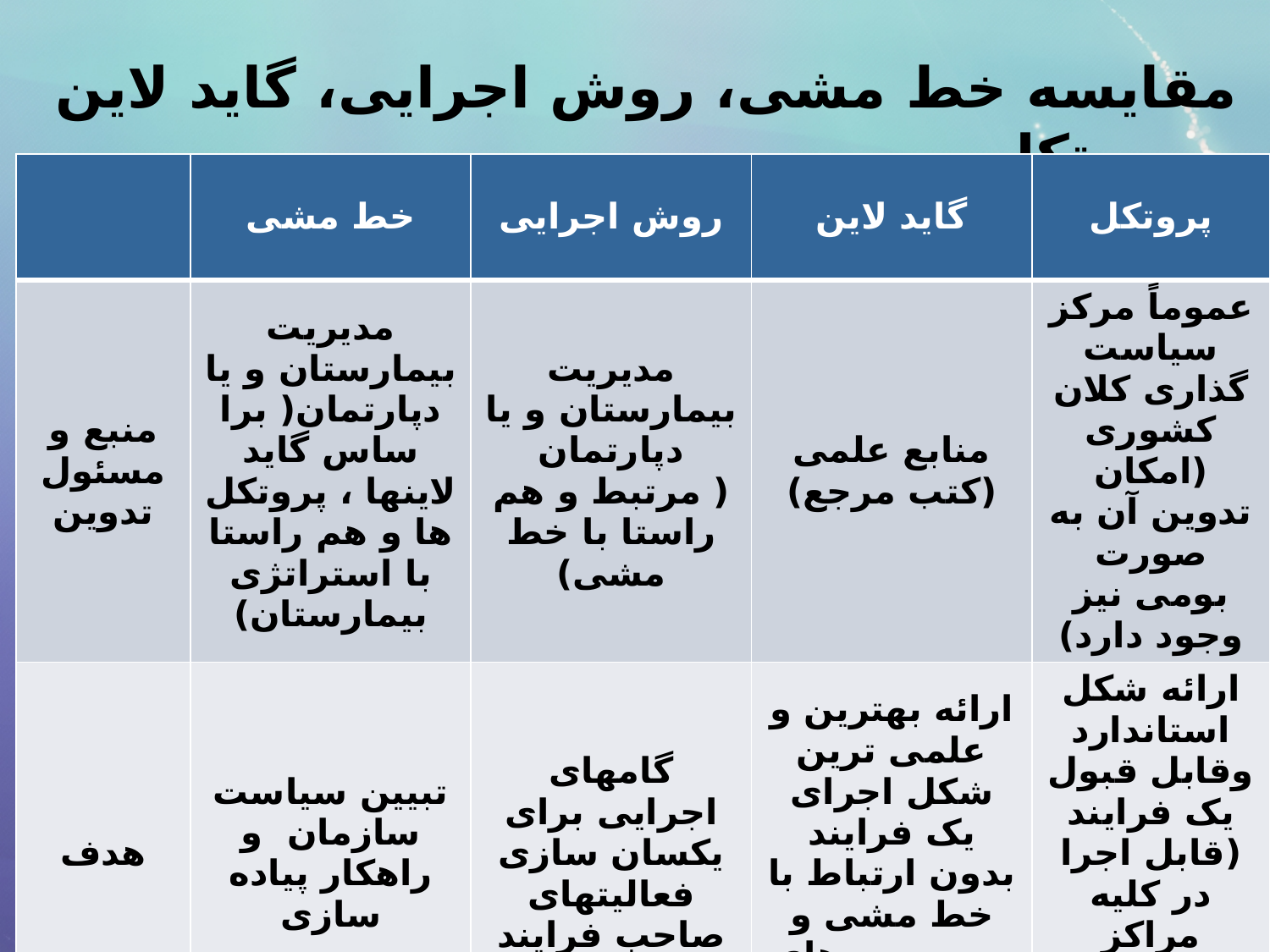

# مقایسه خط مشی، روش اجرایی، گاید لاین و پروتکل
|  | خط مشی | روش اجرایی | گاید لاین | پروتکل |
| --- | --- | --- | --- | --- |
| منبع و مسئول تدوین | مدیریت بیمارستان و یا دپارتمان( براساس گاید لاینها ، پروتکل ها و هم راستا با استراتژی بیمارستان) | مدیریت بیمارستان و یا دپارتمان ( مرتبط و هم راستا با خط مشی) | منابع علمی (کتب مرجع) | عموماً مرکز سیاست گذاری کلان کشوری (امکان تدوین آن به صورت بومی نیز وجود دارد) |
| هدف | تبیین سیاست سازمان و راهکار پیاده سازی | گامهای اجرایی برای یکسان سازی فعالیتهای صاحب فرایند | ارائه بهترین و علمی ترین شکل اجرای یک فرایند بدون ارتباط با خط مشی و محدودیت های یک سازمان | ارائه شکل استاندارد وقابل قبول یک فرایند (قابل اجرا در کلیه مراکز مسئول ارائه خدمت) |